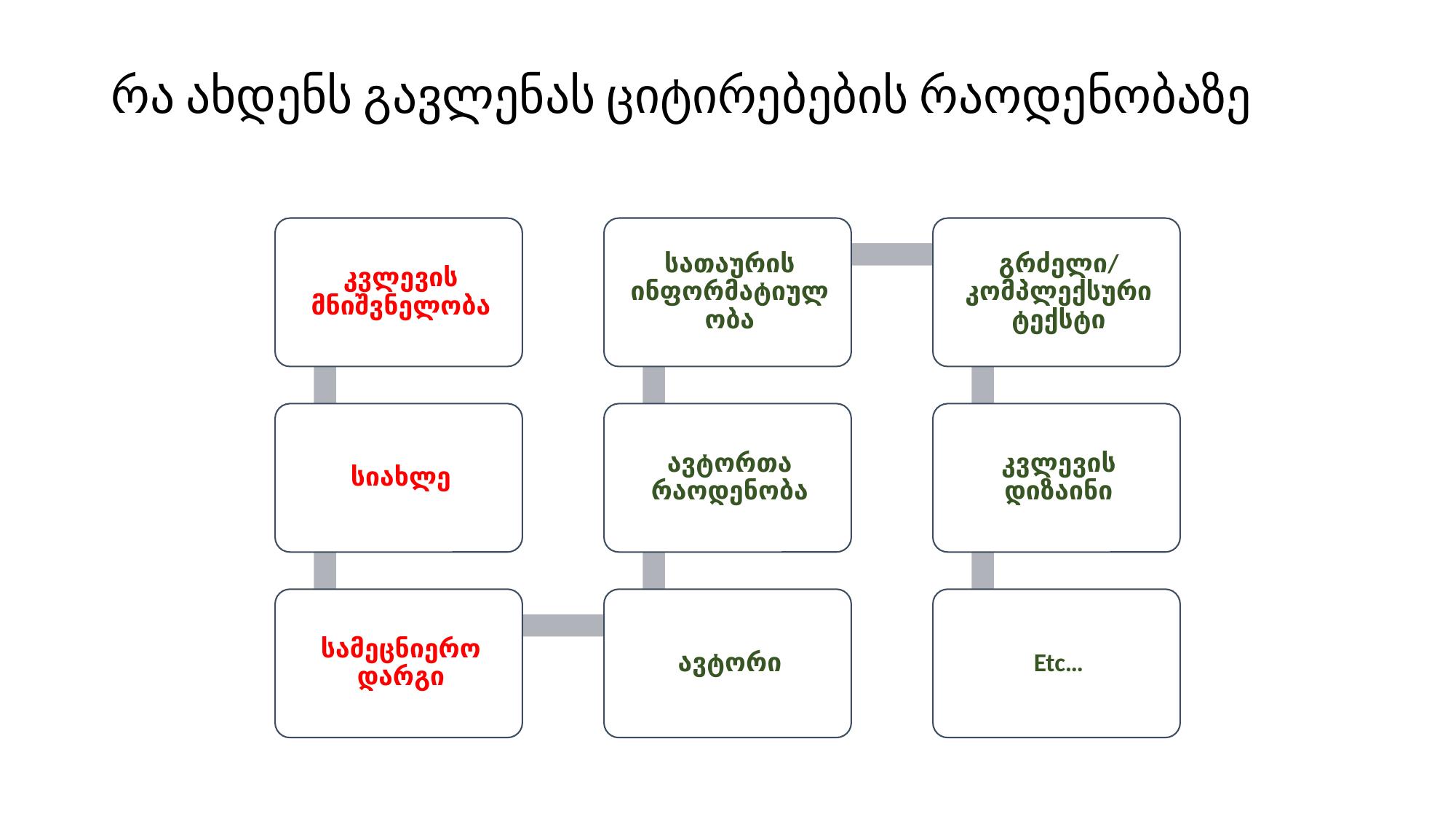

# რა ახდენს გავლენას ციტირებების რაოდენობაზე
კვლევის მნიშვნელობა
სიახლე
სამეცნიერო დარგი
ავტორი
ავტორთა რაოდენობა
სათაურის ინფორმატიულობა
გრძელი/ კომპლექსური ტექსტი
კვლევის დიზაინი
Etc…